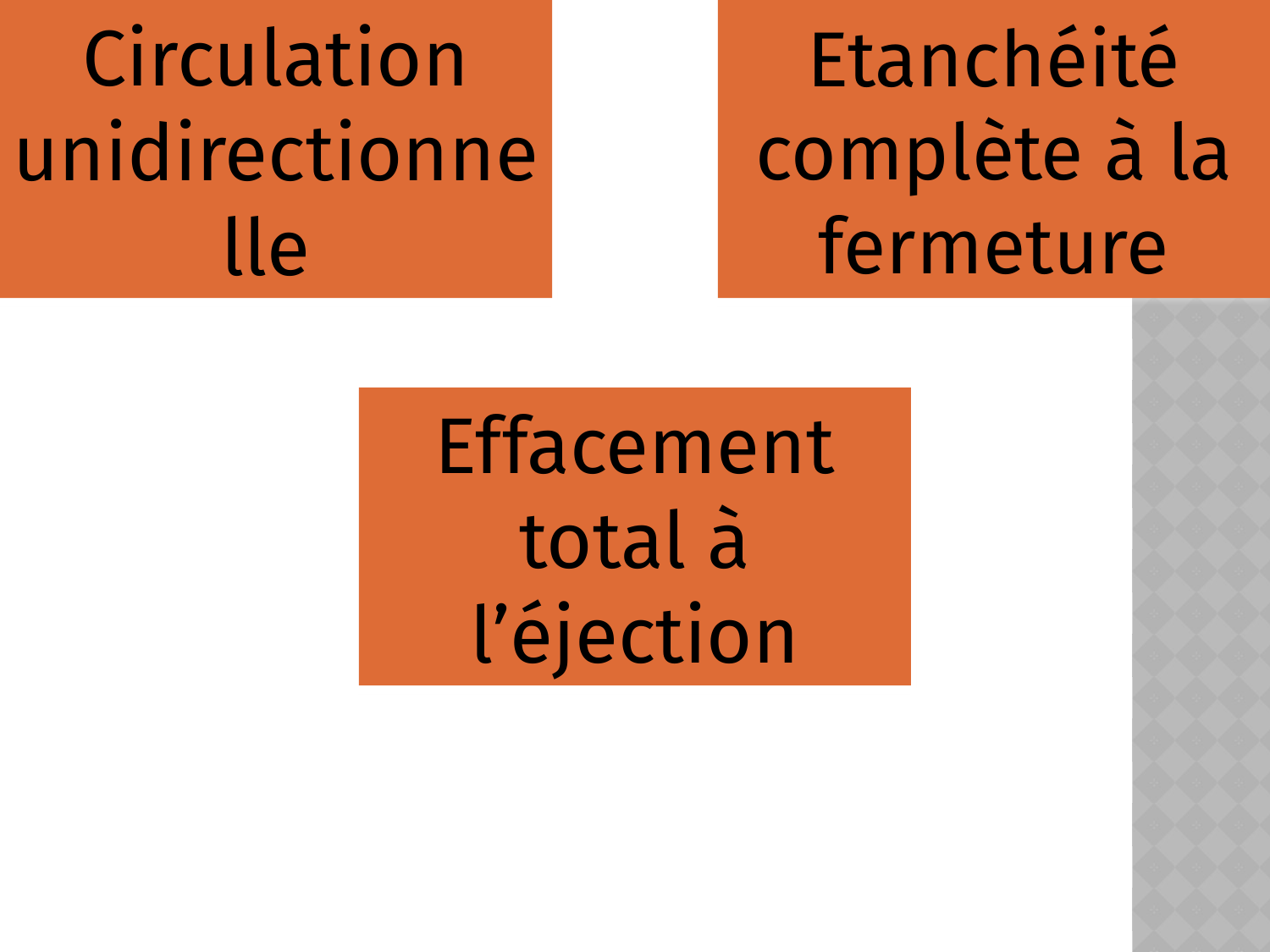

Circulation unidirectionnelle
Etanchéité complète à la fermeture
Effacement total à l’éjection